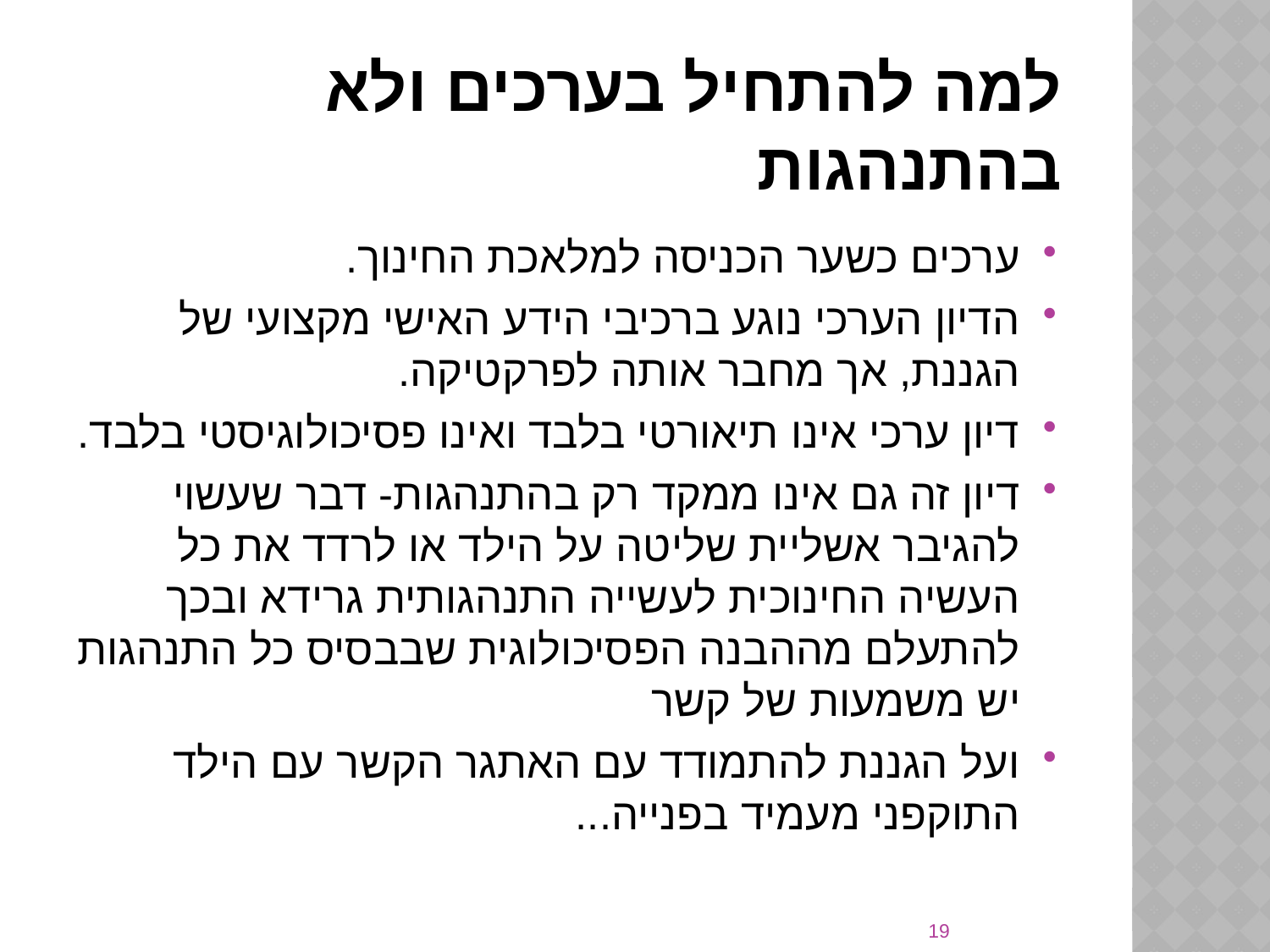

# למה להתחיל בערכים ולא בהתנהגות
ערכים כשער הכניסה למלאכת החינוך.
הדיון הערכי נוגע ברכיבי הידע האישי מקצועי של הגננת, אך מחבר אותה לפרקטיקה.
דיון ערכי אינו תיאורטי בלבד ואינו פסיכולוגיסטי בלבד.
דיון זה גם אינו ממקד רק בהתנהגות- דבר שעשוי להגיבר אשליית שליטה על הילד או לרדד את כל העשיה החינוכית לעשייה התנהגותית גרידא ובכך להתעלם מההבנה הפסיכולוגית שבבסיס כל התנהגות יש משמעות של קשר
ועל הגננת להתמודד עם האתגר הקשר עם הילד התוקפני מעמיד בפנייה...
19